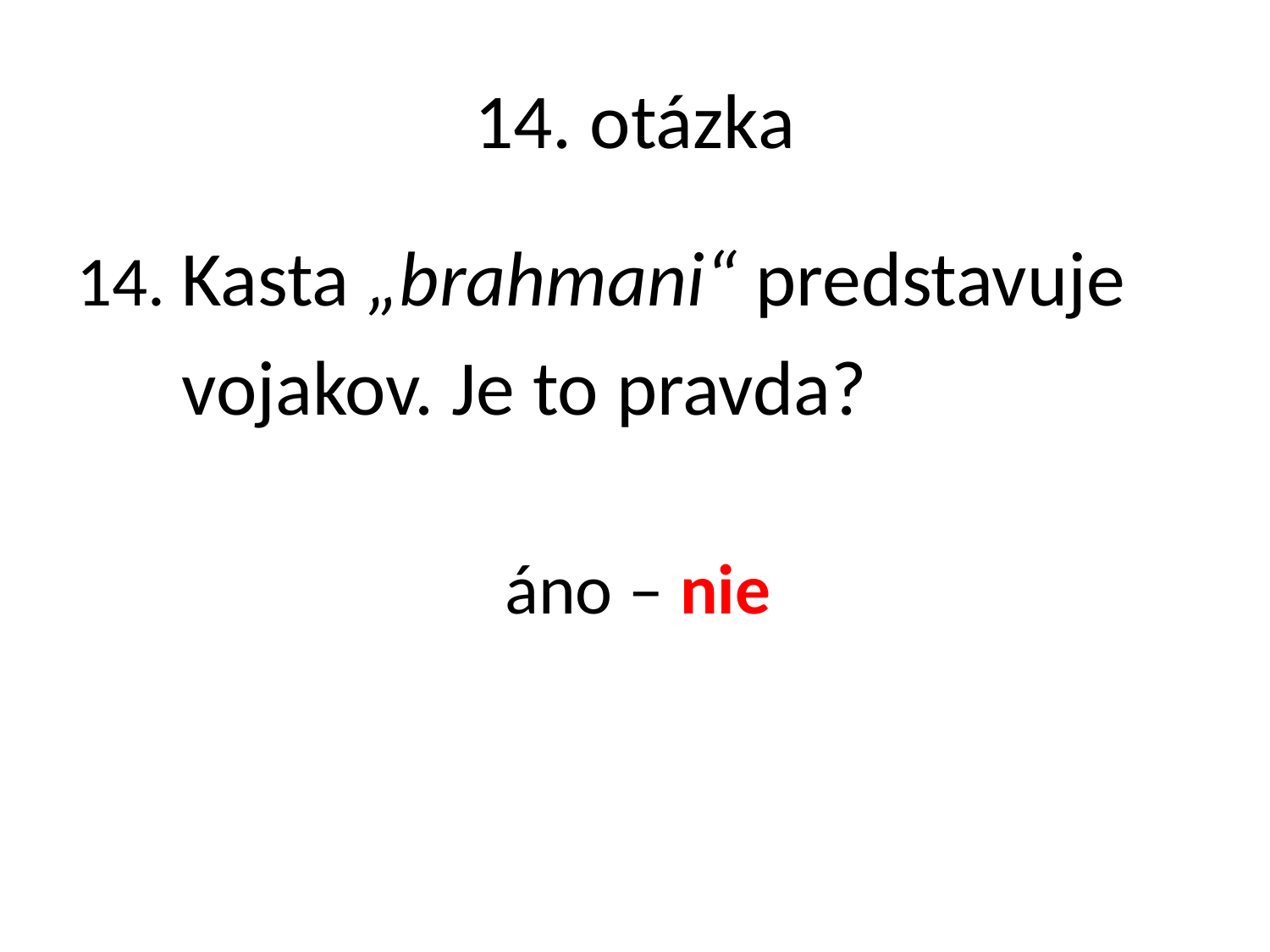

# 14. otázka
14. Kasta „brahmani“ predstavuje
      vojakov. Je to pravda?

                           áno – nie